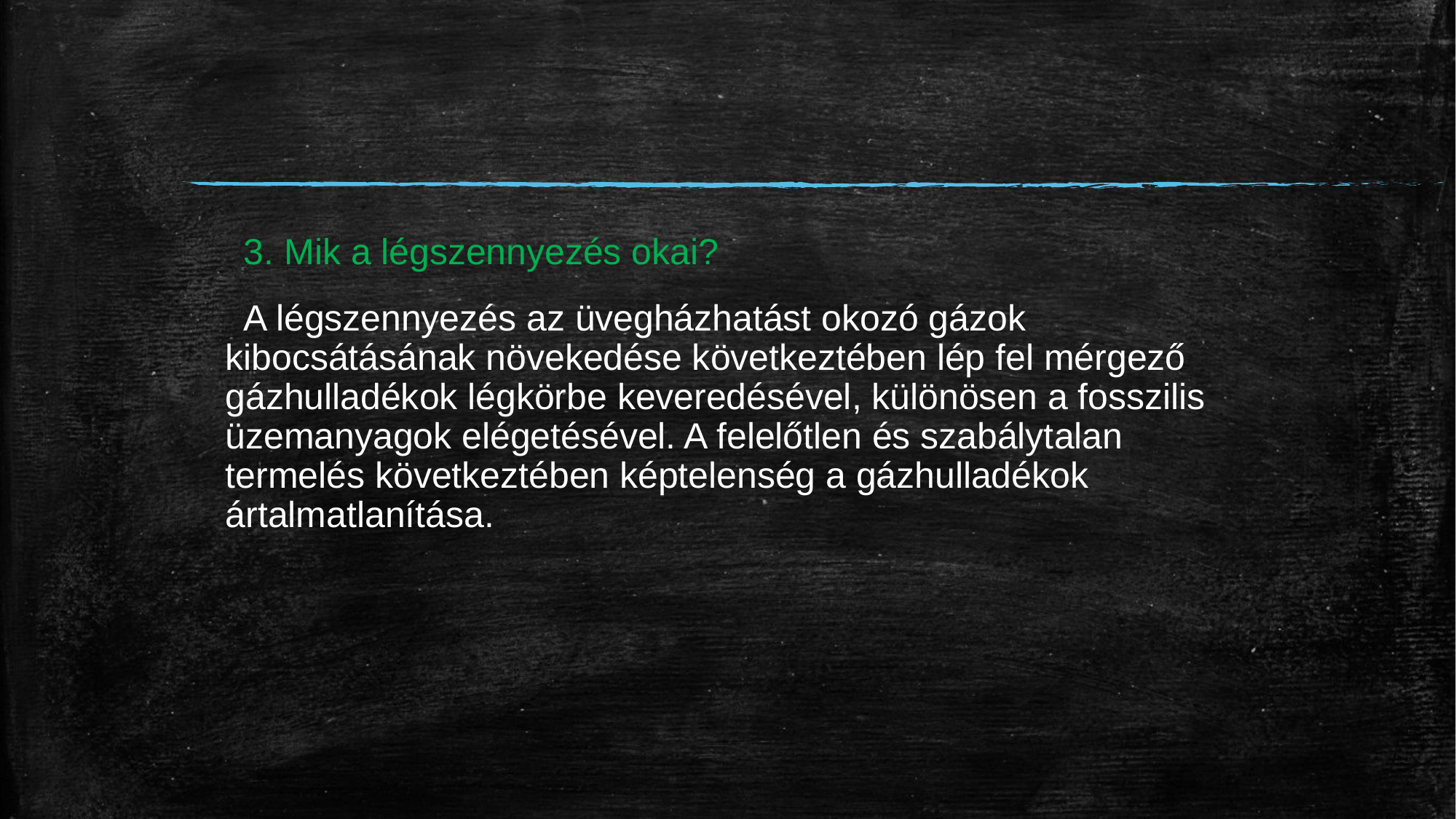

3. Mik a légszennyezés okai?
     A légszennyezés az üvegházhatást okozó gázok kibocsátásának növekedése következtében lép fel mérgező gázhulladékok légkörbe keveredésével, különösen a fosszilis üzemanyagok elégetésével. A felelőtlen és szabálytalan termelés következtében képtelenség a gázhulladékok ártalmatlanítása.